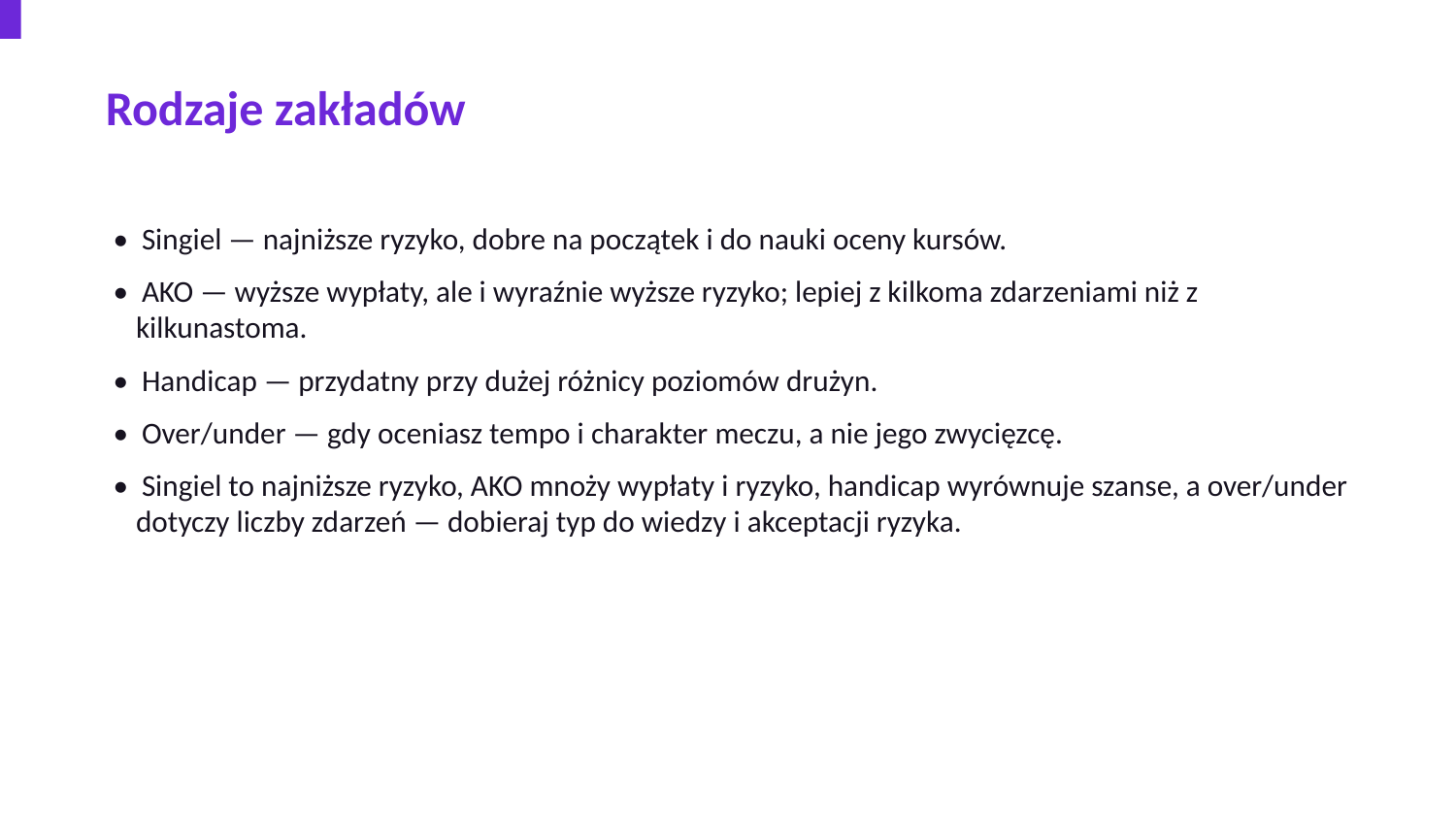

Rodzaje zakładów
•  Singiel — najniższe ryzyko, dobre na początek i do nauki oceny kursów.
•  AKO — wyższe wypłaty, ale i wyraźnie wyższe ryzyko; lepiej z kilkoma zdarzeniami niż z kilkunastoma.
•  Handicap — przydatny przy dużej różnicy poziomów drużyn.
•  Over/under — gdy oceniasz tempo i charakter meczu, a nie jego zwycięzcę.
•  Singiel to najniższe ryzyko, AKO mnoży wypłaty i ryzyko, handicap wyrównuje szanse, a over/under dotyczy liczby zdarzeń — dobieraj typ do wiedzy i akceptacji ryzyka.